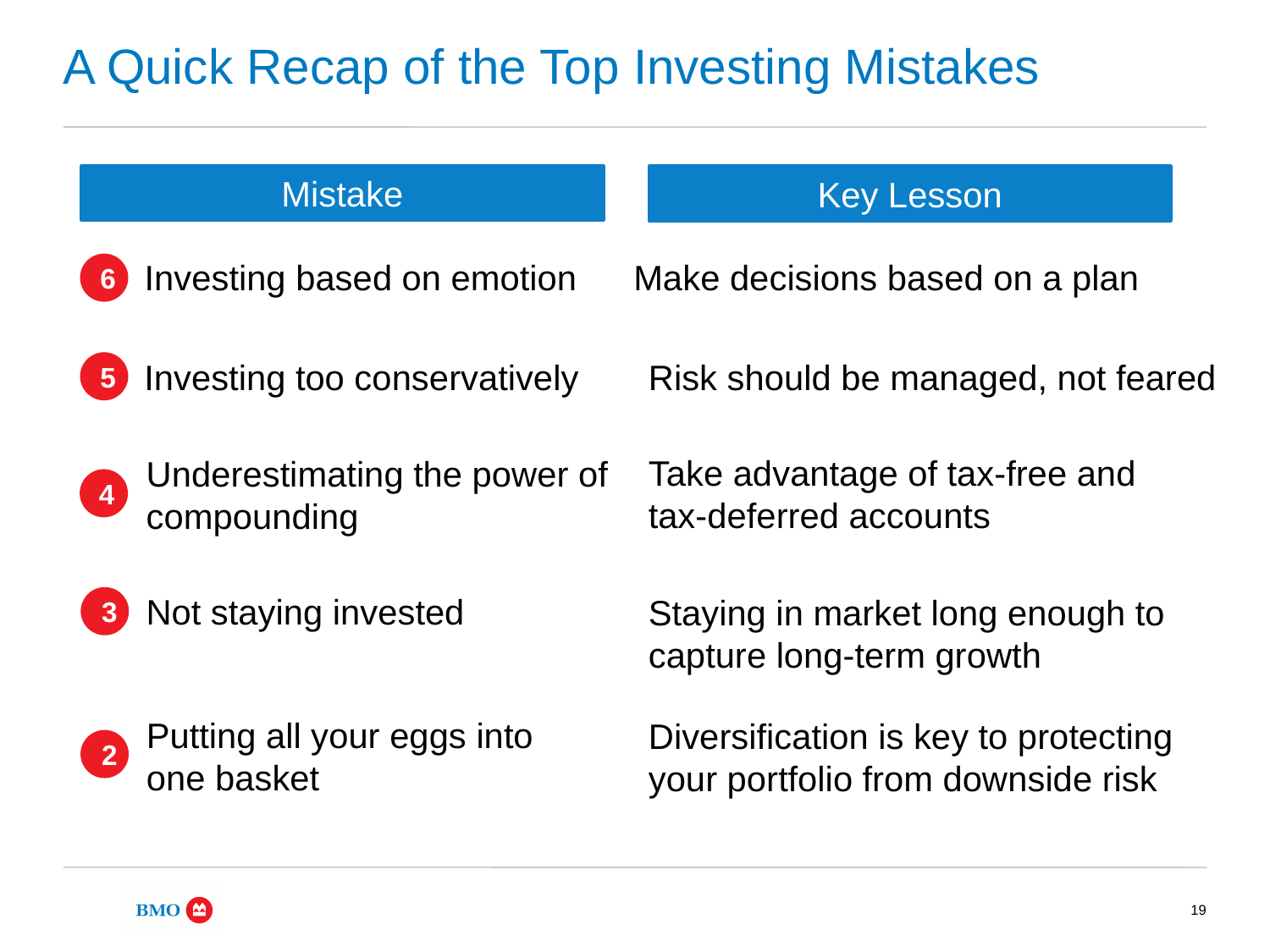

A Quick Recap of the Top Investing Mistakes
Mistake
Key Lesson
Investing based on emotion
Make decisions based on a plan

6
Risk should be managed, not feared
Investing too conservatively

5
Take advantage of tax-free and tax-deferred accounts
Underestimating the power of compounding

4
Not staying invested
Staying in market long enough to capture long-term growth

3
Putting all your eggs into
one basket

Diversification is key to protecting your portfolio from downside risk

2
19